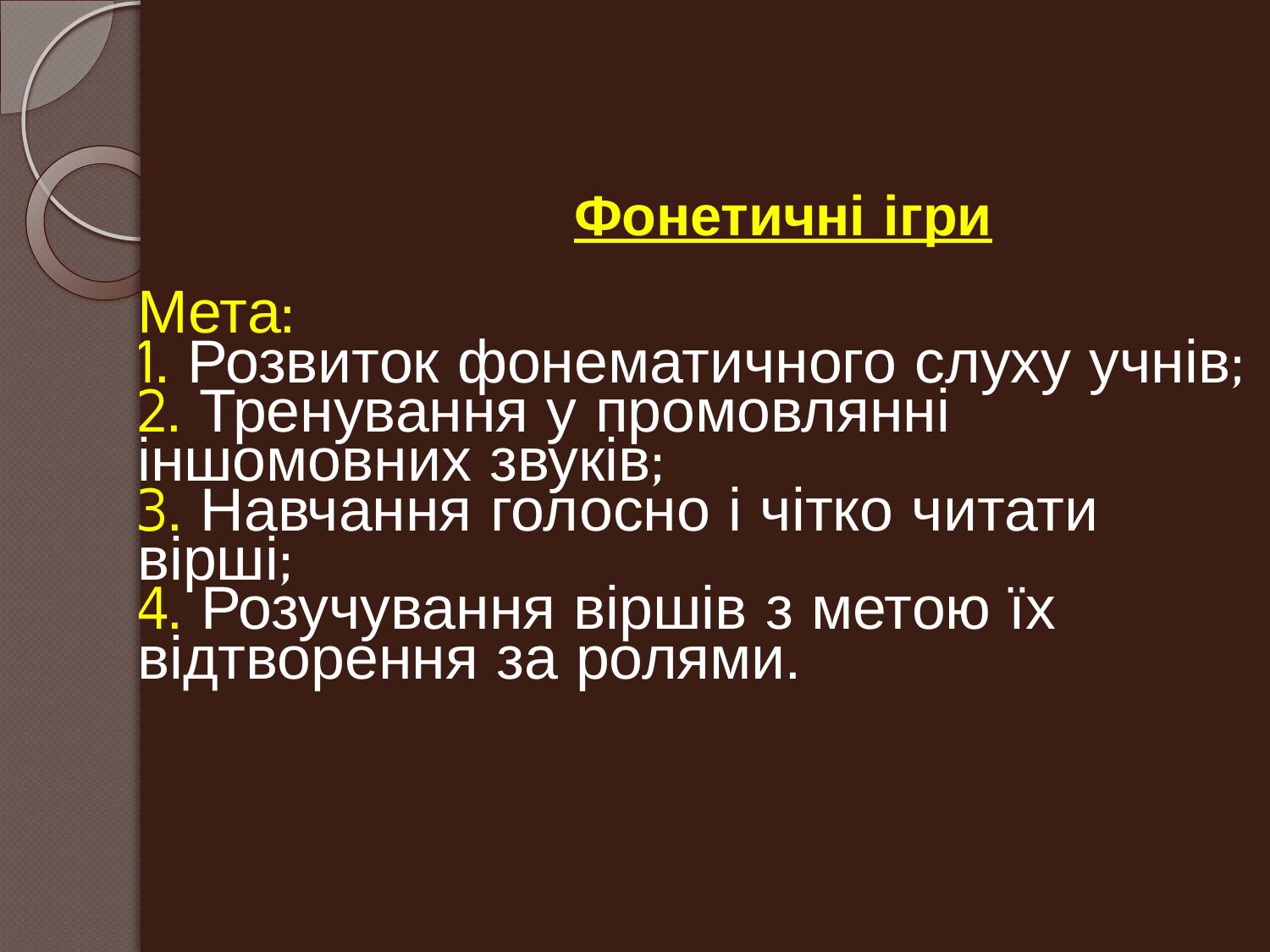

# Фонетичні ігри Мета: 1. Розвиток фонематичного слуху учнів; 2. Тренування у промовлянні іншомовних звуків; 3. Навчання голосно і чітко читати вірші; 4. Розучування віршів з метою їх відтворення за ролями.